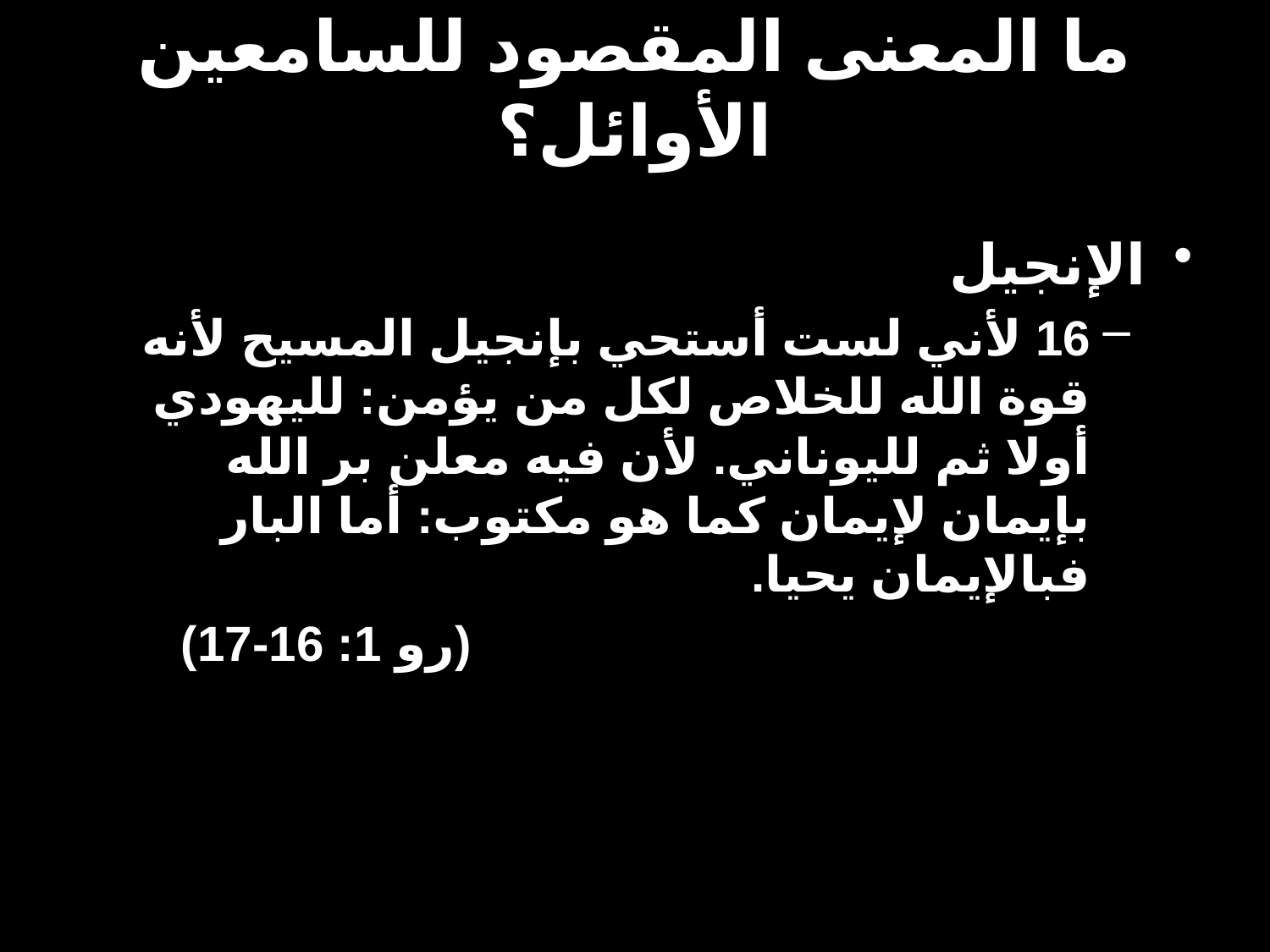

# ما المعنى المقصود للسامعين الأوائل؟
الإنجيل
16 لأني لست أستحي بإنجيل المسيح لأنه قوة الله للخلاص لكل من يؤمن: لليهودي أولا ثم لليوناني. لأن فيه معلن بر الله بإيمان لإيمان كما هو مكتوب: أما البار فبالإيمان يحيا.
   (رو 1: 16-17)